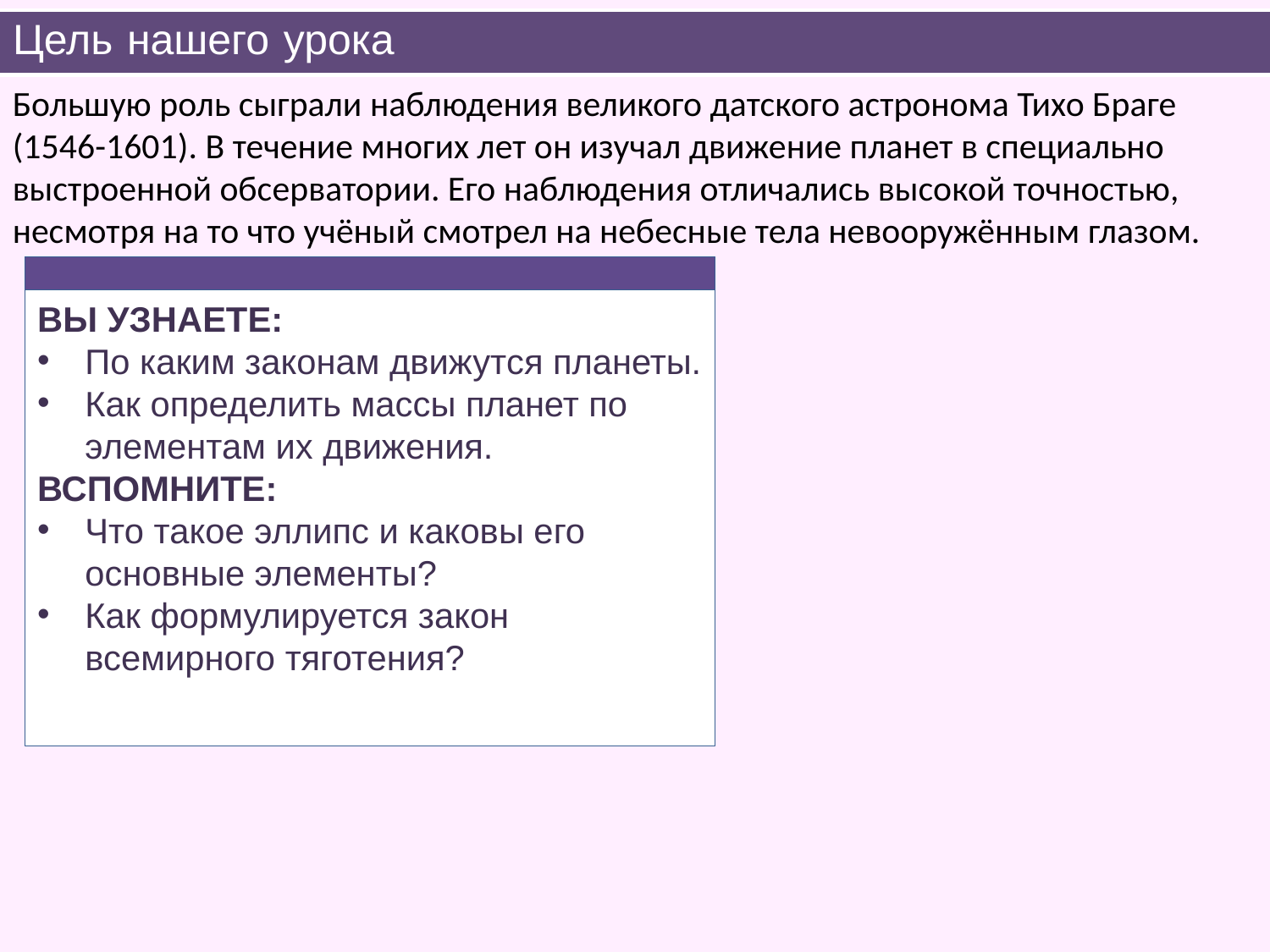

# Цель нашего урока

Большую роль сыграли наблюдения великого датского астронома Тихо Браге (1546-1601). В течение многих лет он изучал движение планет в специально выстроенной обсерватории. Его наблюдения отличались высокой точностью, несмотря на то что учёный смотрел на небесные тела невооружённым глазом.

ВЫ УЗНАЕТЕ:
По каким законам движутся планеты.
Как определить массы планет по элементам их движения.
ВСПОМНИТЕ:
Что такое эллипс и каковы его основные элементы?
Как формулируется закон всемирного тяготения?